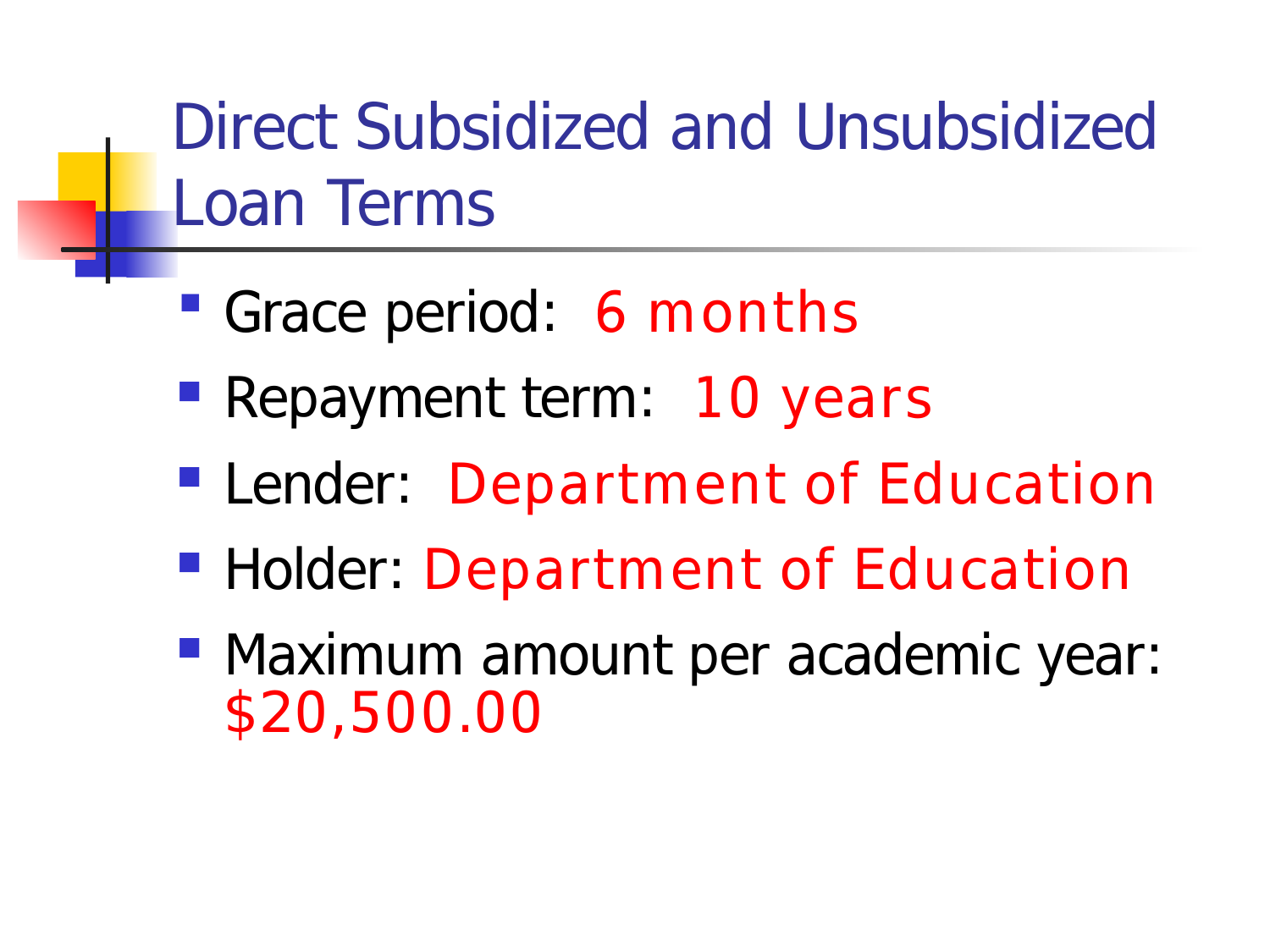

# Direct Subsidized and Unsubsidized Loan Terms
Grace period:  6 months
Repayment term:  10 years
Lender:  Department of Education
Holder: Department of Education
Maximum amount per academic year: $20,500.00